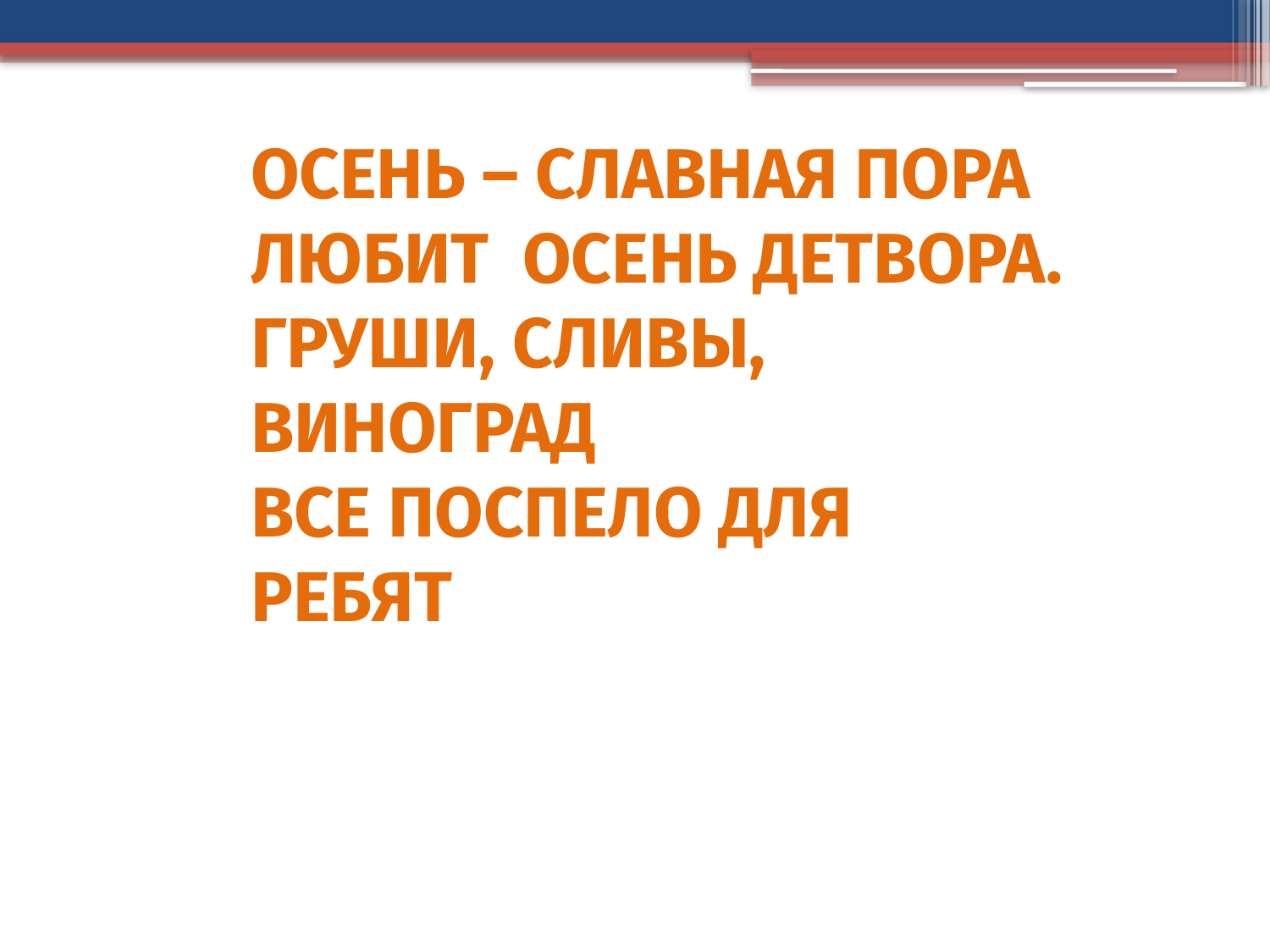

# ОСЕНЬ – СЛАВНАЯ ПОРА ЛЮБИТ  ОСЕНЬ ДЕТВОРА. ГРУШИ, СЛИВЫ, ВИНОГРАД ВСЕ ПОСПЕЛО ДЛЯ РЕБЯТ